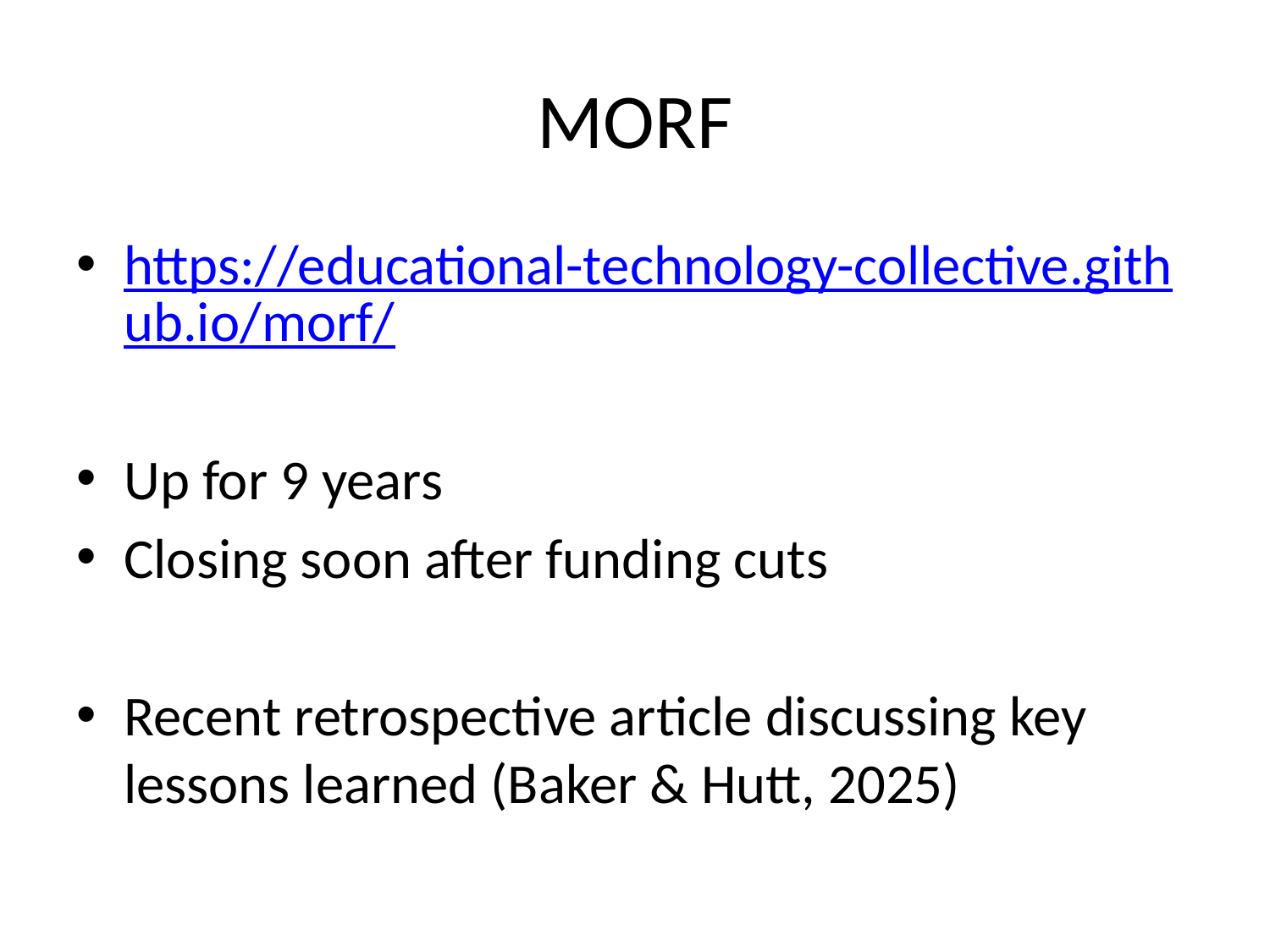

# MORF
https://educational-technology-collective.github.io/morf/

Up for 9 years
Closing soon after funding cuts

Recent retrospective article discussing key lessons learned (Baker & Hutt, 2025)